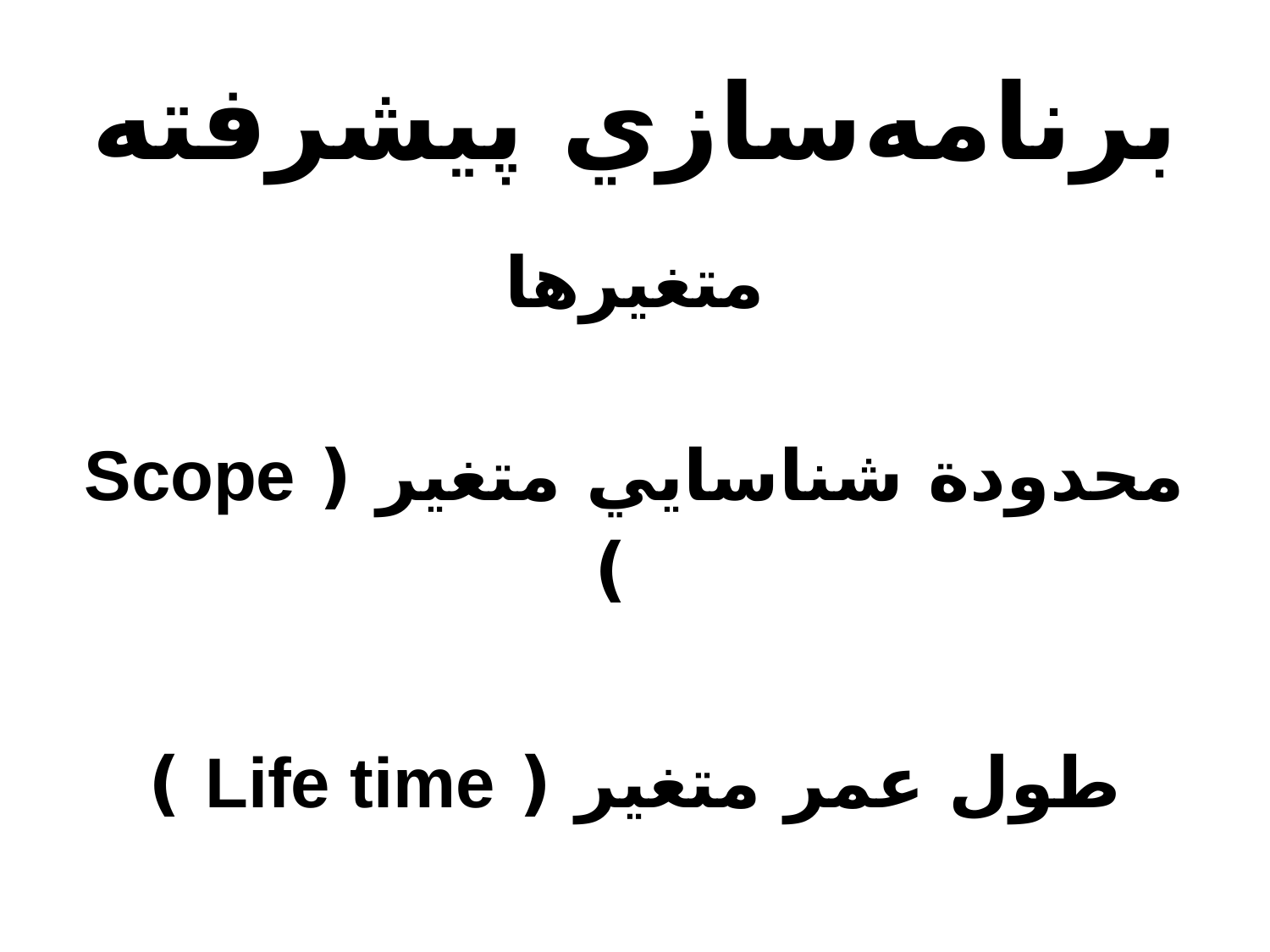

# برنامه‌سازي پيشرفته
متغيرها

محدودة شناسايي متغير ( Scope )

طول عمر متغير ( Life time )